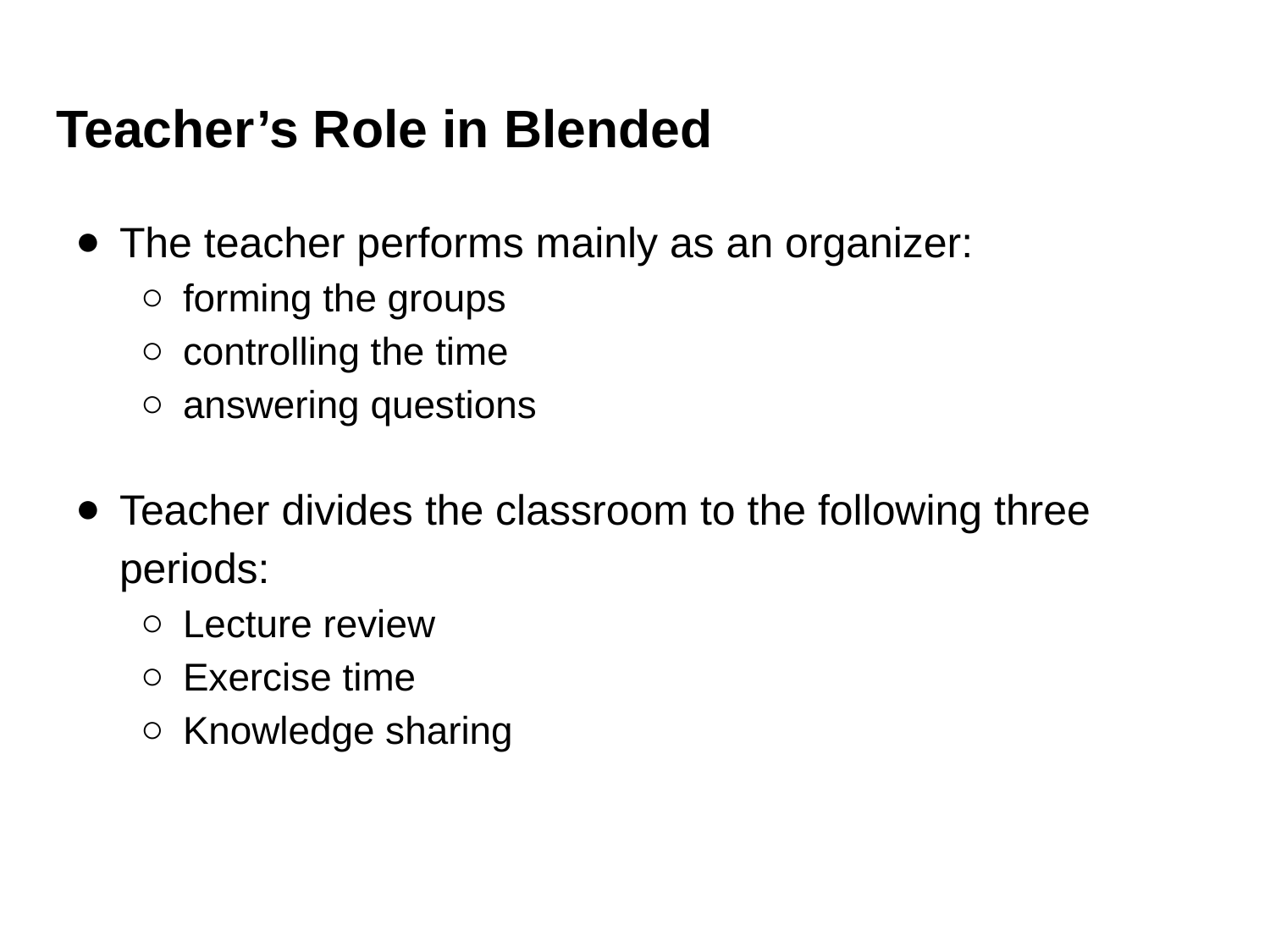

# Teacher’s Role in Blended
The teacher performs mainly as an organizer:
forming the groups
controlling the time
answering questions

Teacher divides the classroom to the following three periods:
Lecture review
Exercise time
Knowledge sharing